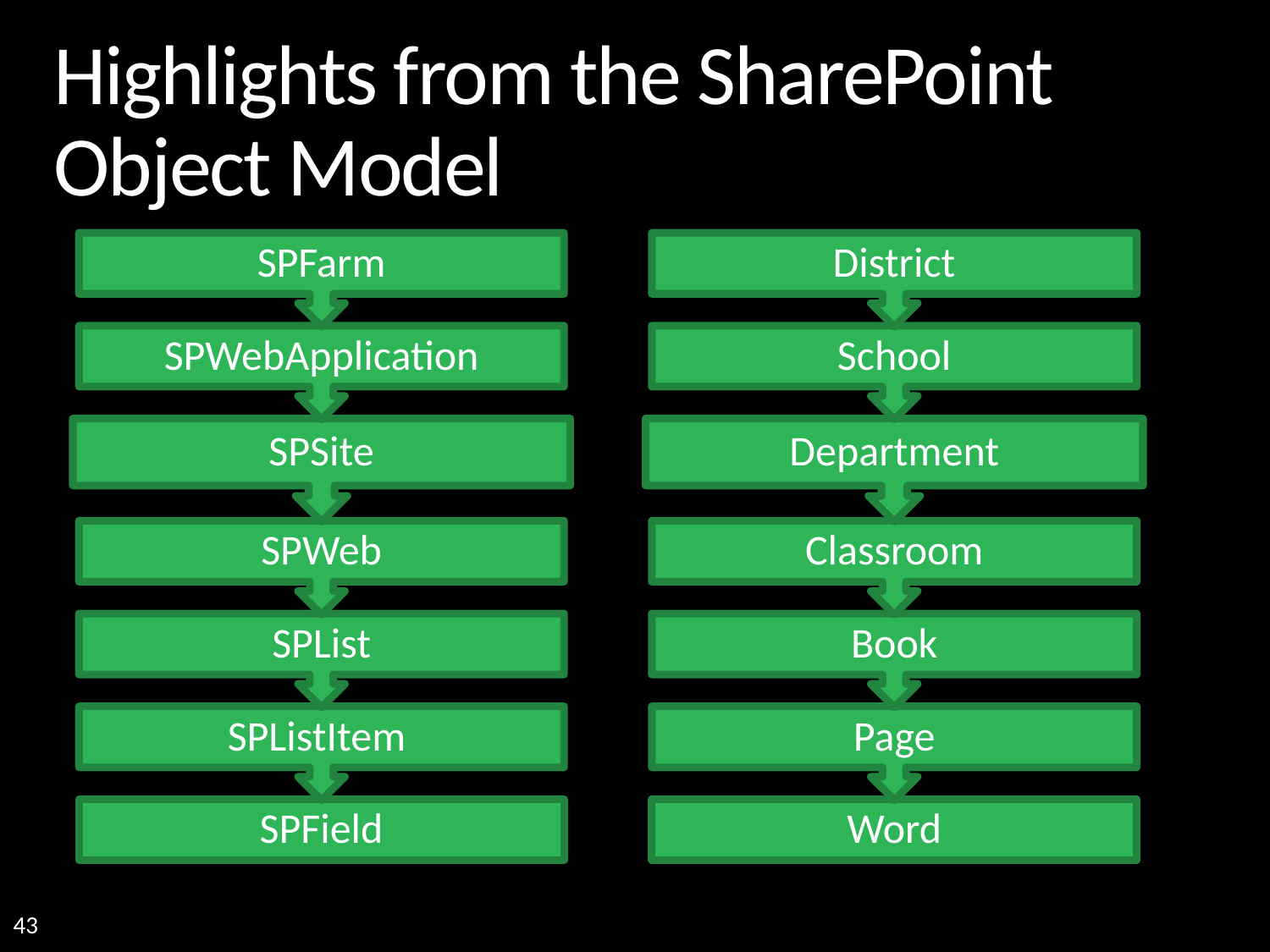

# Highlights from the SharePoint Object Model

SPField
SPListItem
SPList
SPWeb
SPSite
SPWebApplication
SPFarm
Word
Page
Book
Classroom
Department
School
District